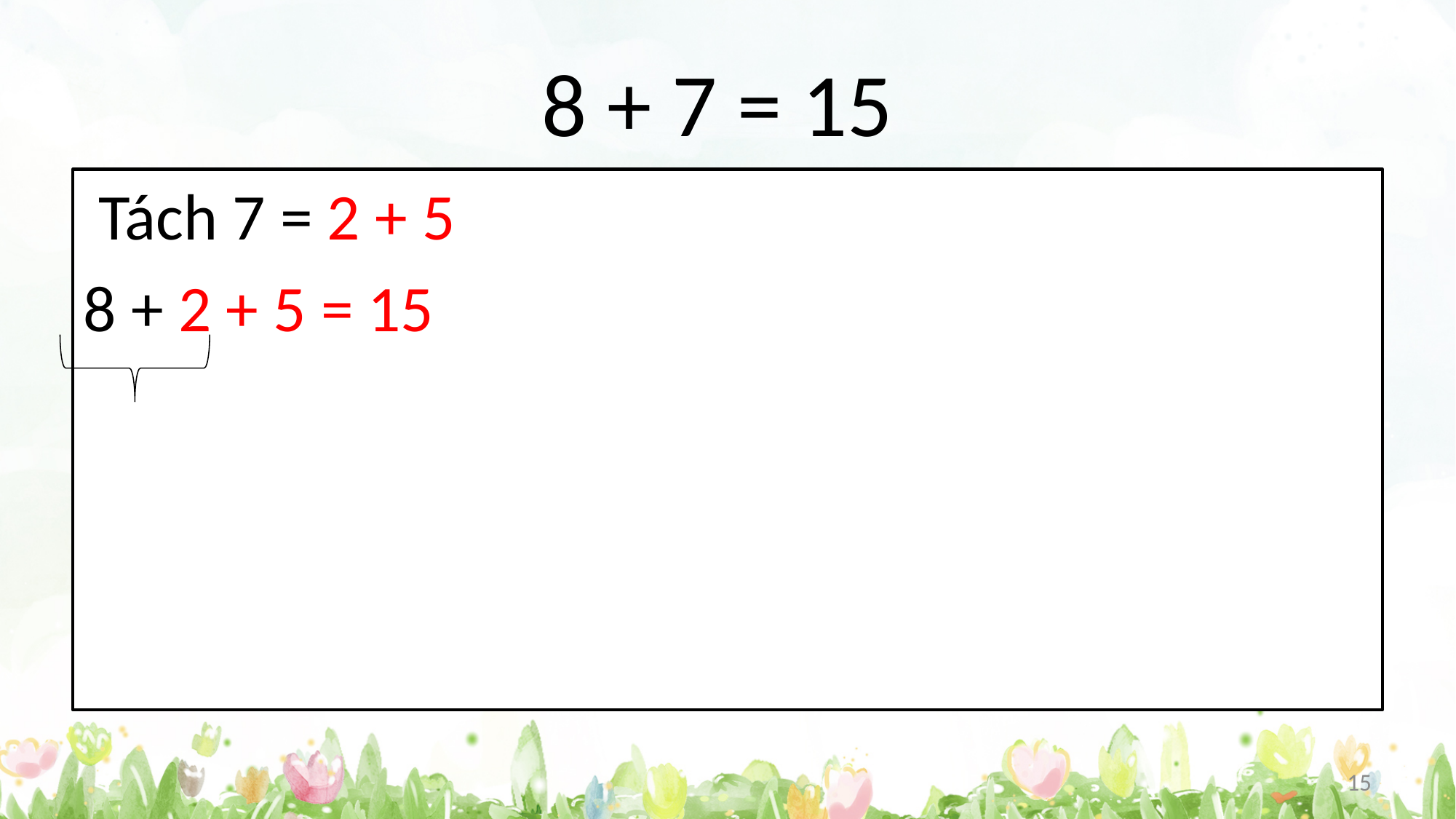

# 8 + 7 = 15
 Tách 7 = 2 + 5
8 + 2 + 5 = 15

15